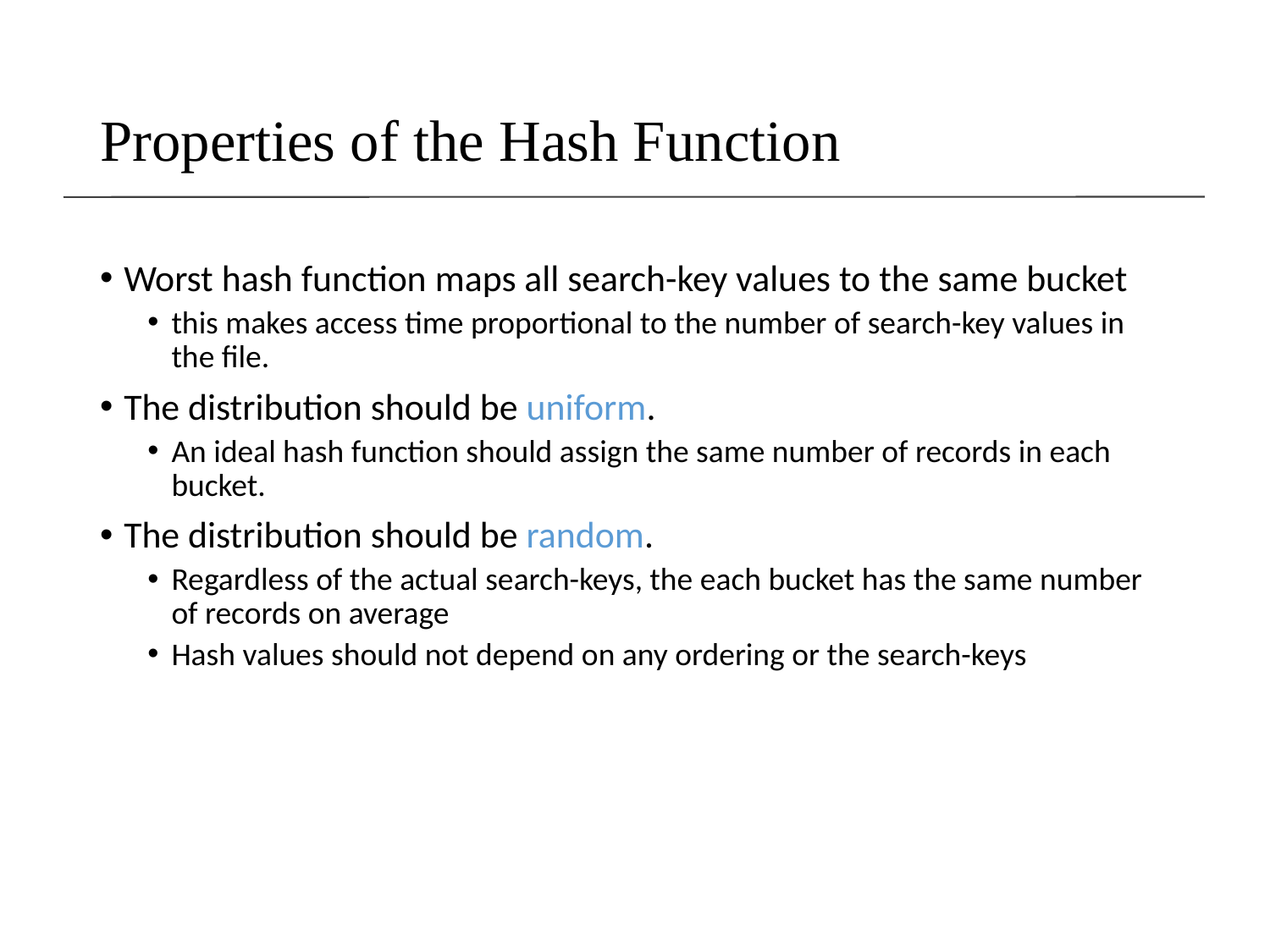

# Properties of the Hash Function
Worst hash function maps all search-key values to the same bucket
this makes access time proportional to the number of search-key values in the file.
The distribution should be uniform.
An ideal hash function should assign the same number of records in each bucket.
The distribution should be random.
Regardless of the actual search-keys, the each bucket has the same number of records on average
Hash values should not depend on any ordering or the search-keys